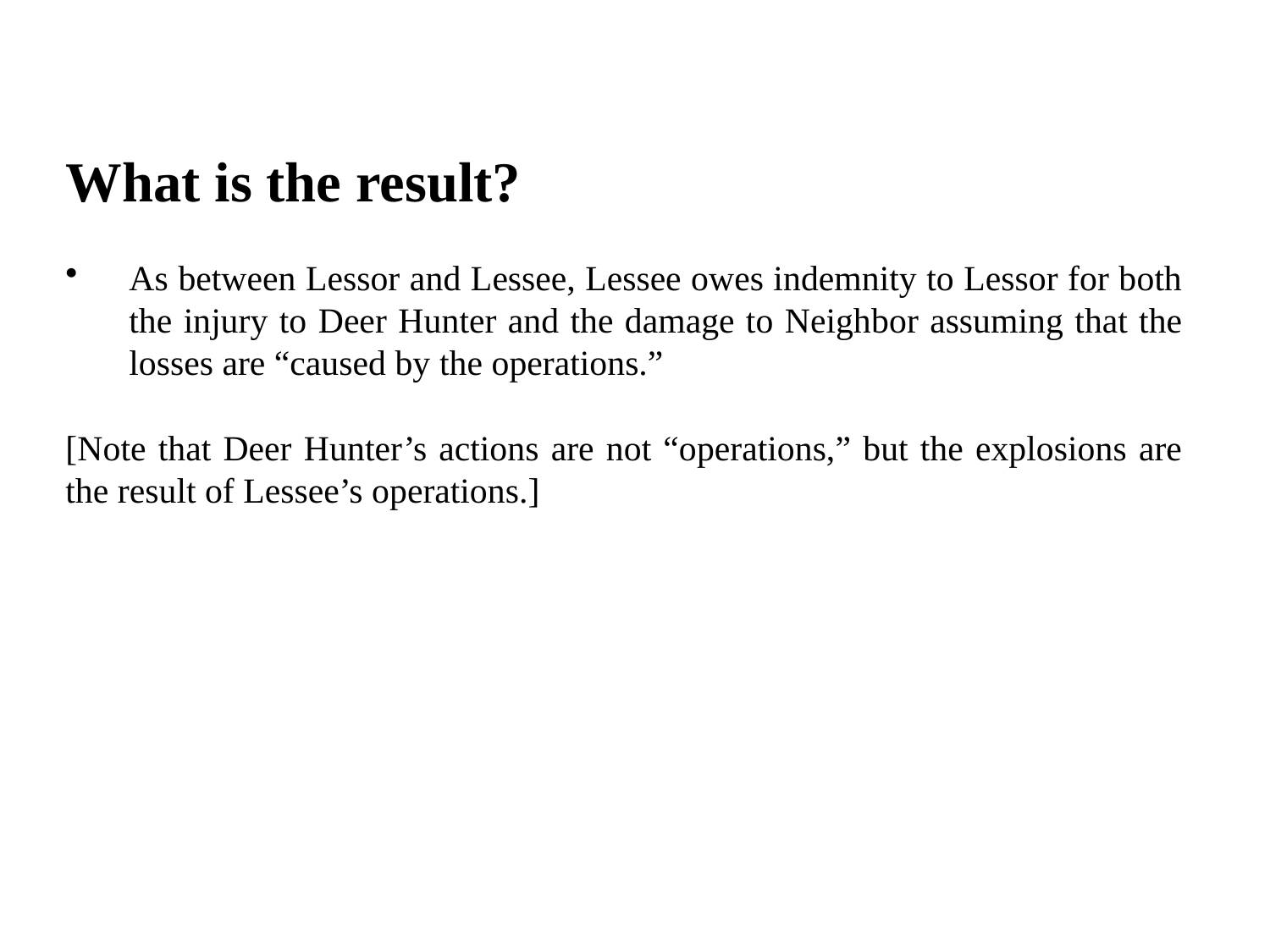

What is the result?

As between Lessor and Lessee, Lessee owes indemnity to Lessor for both the injury to Deer Hunter and the damage to Neighbor assuming that the losses are “caused by the operations.”

[Note that Deer Hunter’s actions are not “operations,” but the explosions are the result of Lessee’s operations.]